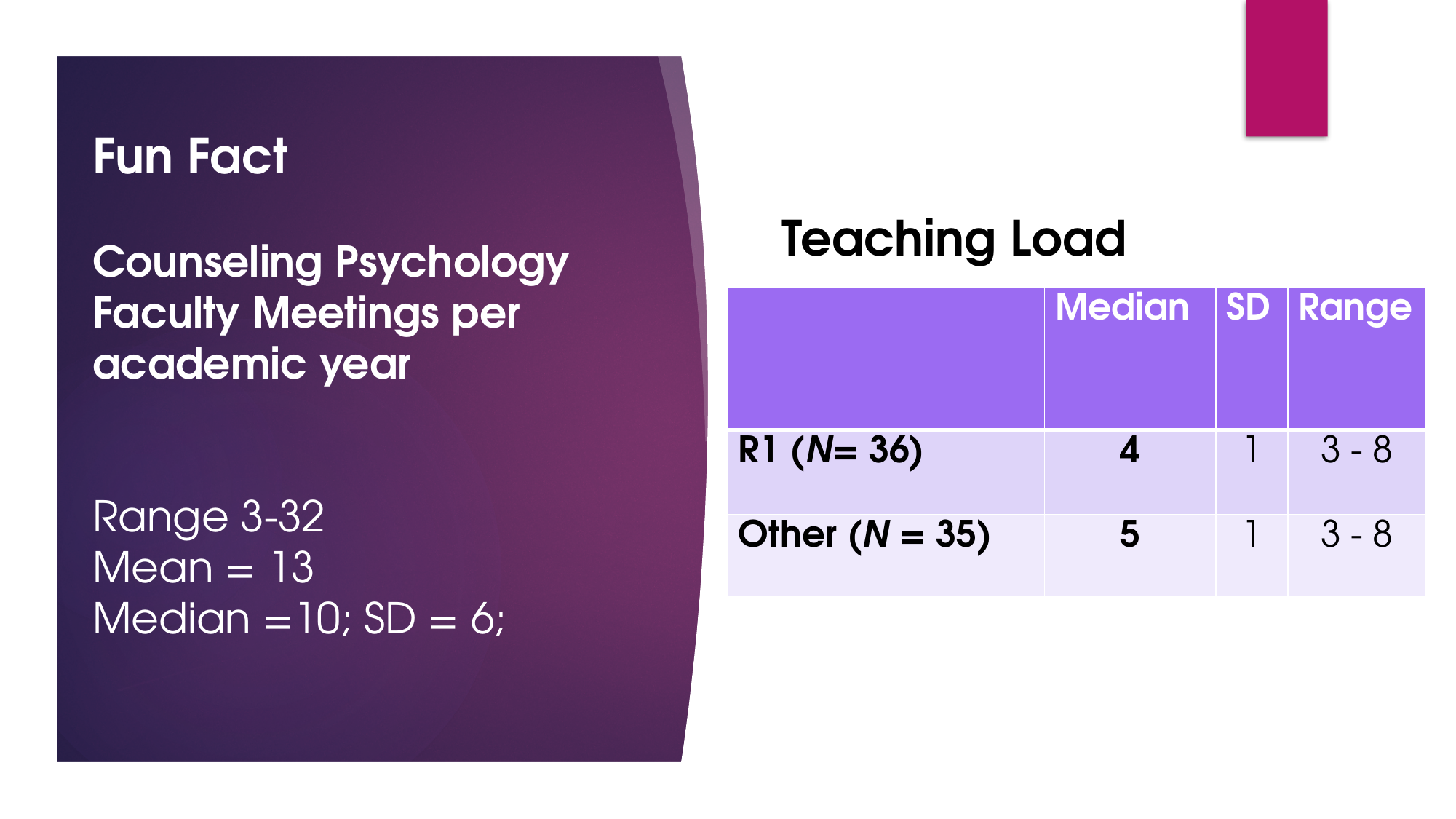

Fun Fact

Counseling Psychology
Faculty Meetings per academic year

Range 3-32
Mean = 13
Median =10; SD = 6;

Teaching Load
|  | Median | SD | Range |
| --- | --- | --- | --- |
| R1 (N= 36) | 4 | 1 | 3 - 8 |
| Other (N = 35) | 5 | 1 | 3 - 8 |